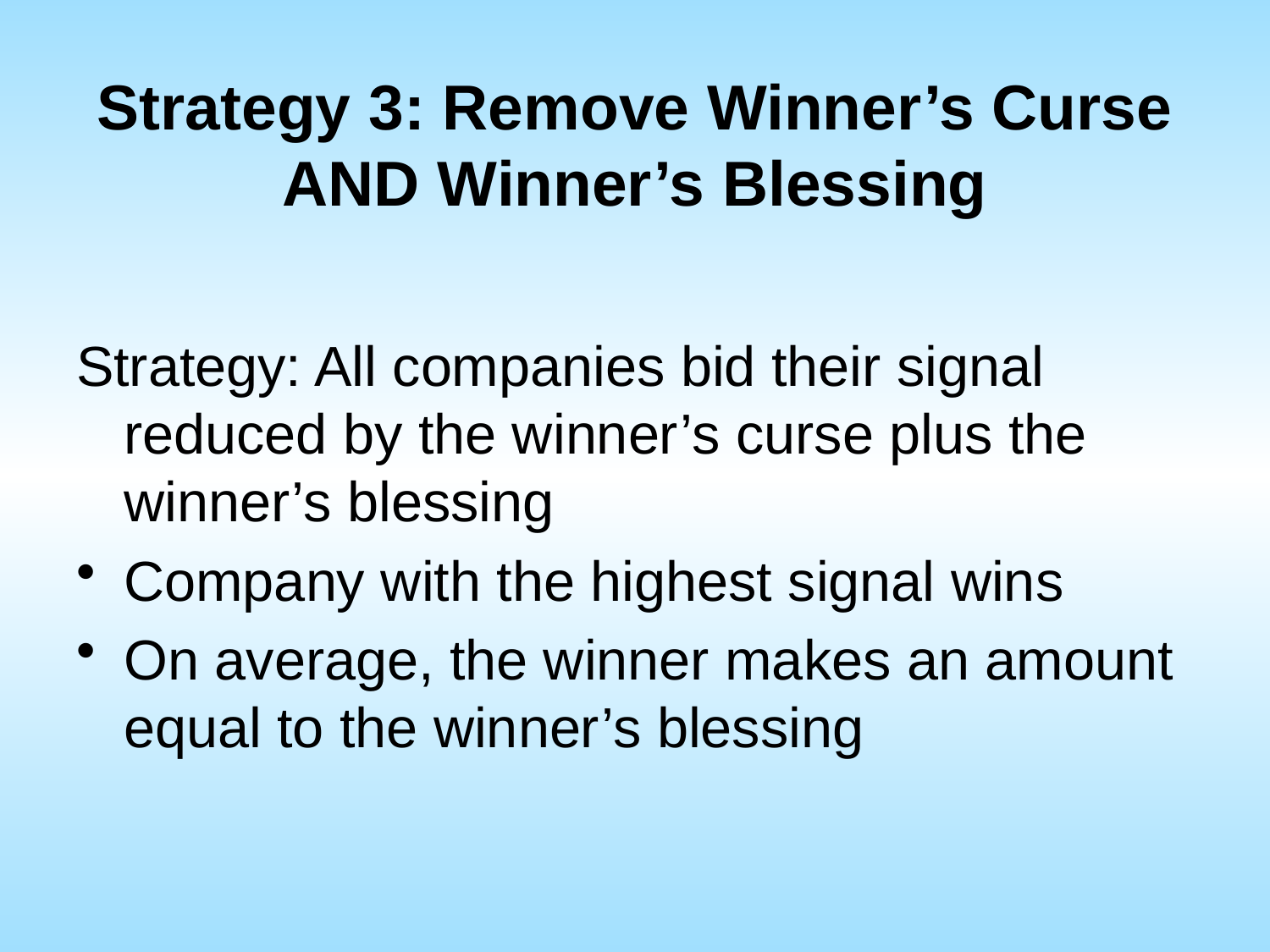

# Strategy 3: Remove Winner’s Curse AND Winner’s Blessing
Strategy: All companies bid their signal reduced by the winner’s curse plus the winner’s blessing
Company with the highest signal wins
On average, the winner makes an amount equal to the winner’s blessing